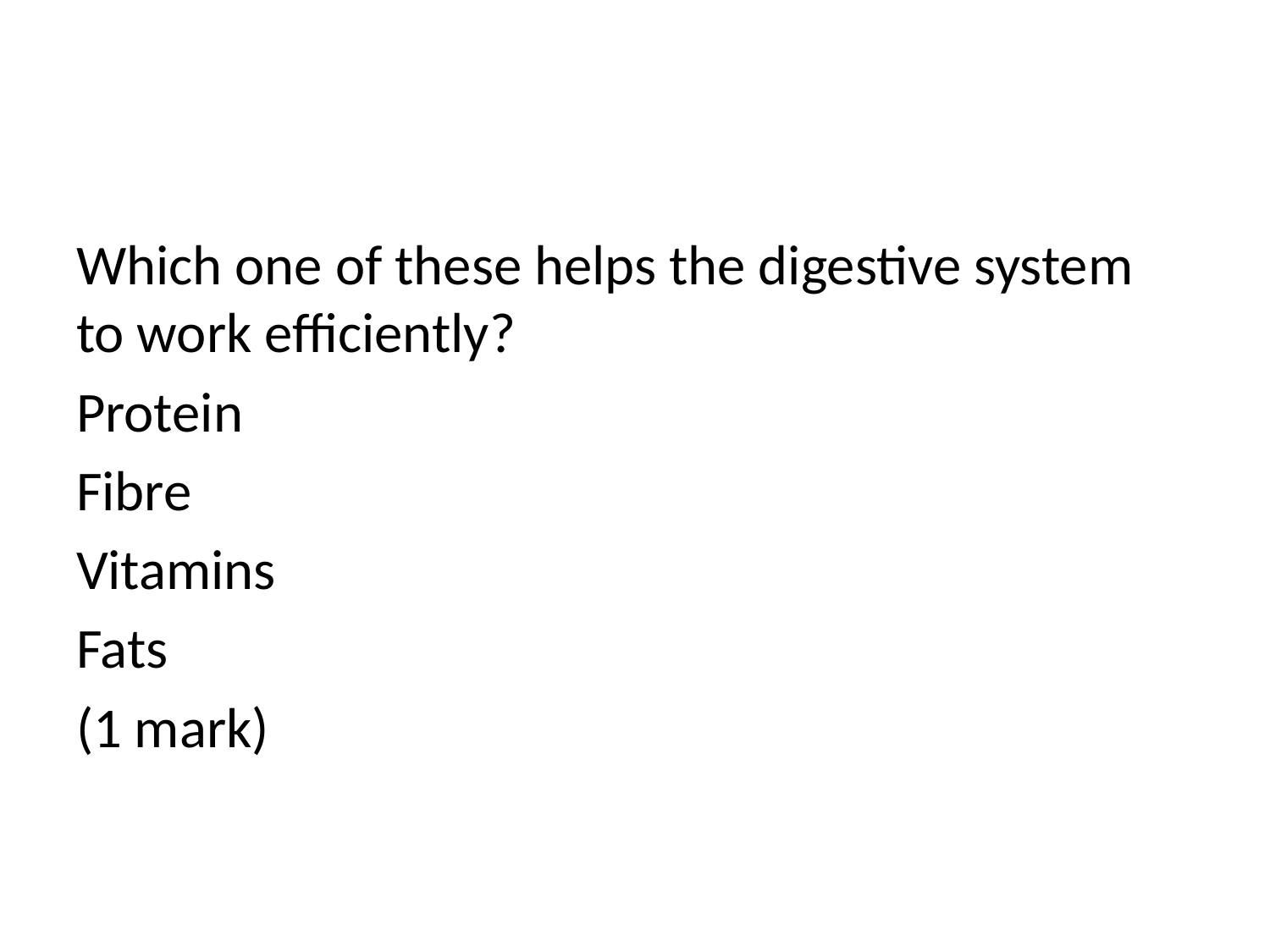

#
Which one of these helps the digestive system to work efficiently?
Protein
Fibre
Vitamins
Fats
(1 mark)